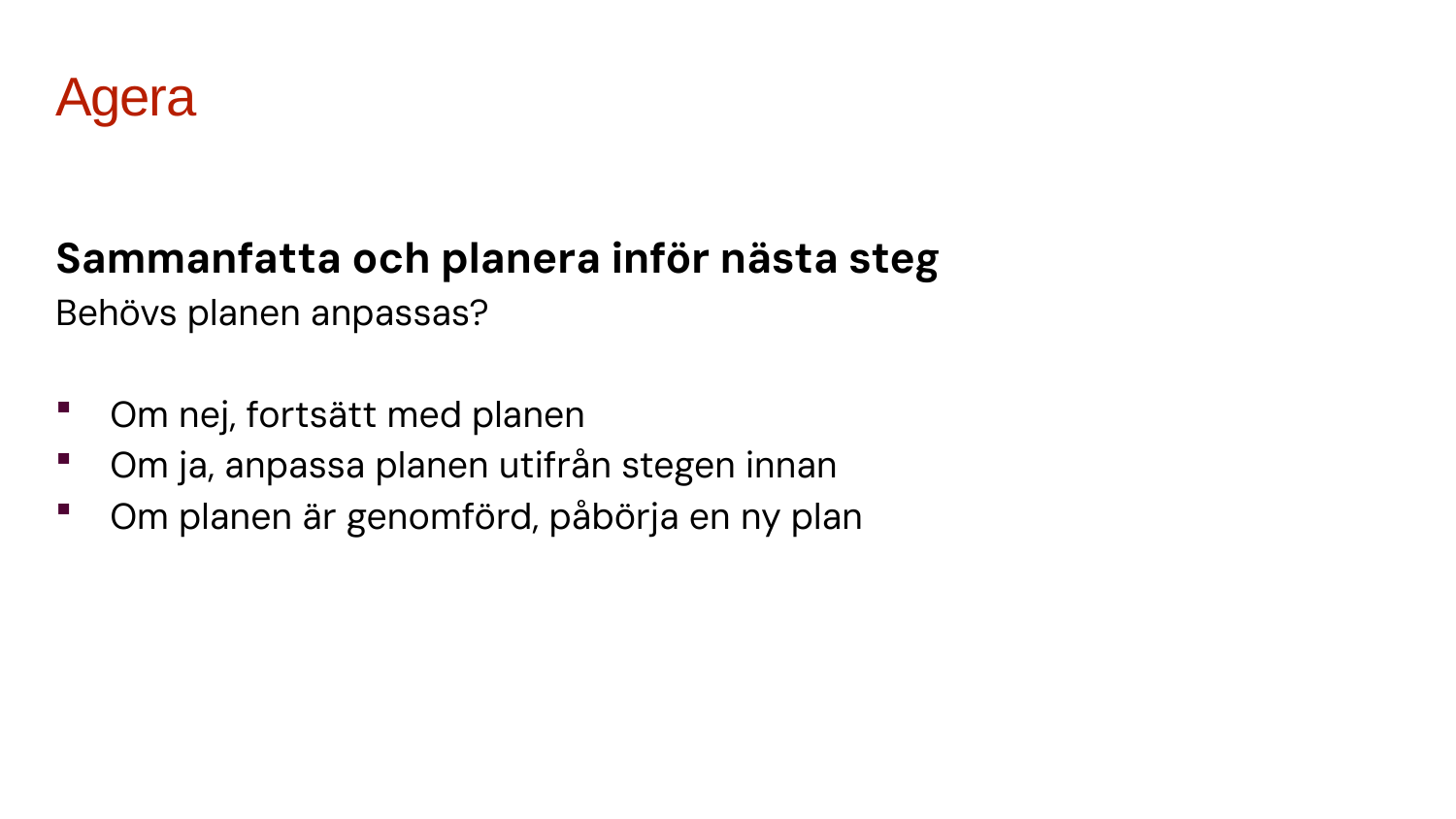

# Agera
Sammanfatta och planera inför nästa steg
Behövs planen anpassas?

Om nej, fortsätt med planen
Om ja, anpassa planen utifrån stegen innan
Om planen är genomförd, påbörja en ny plan